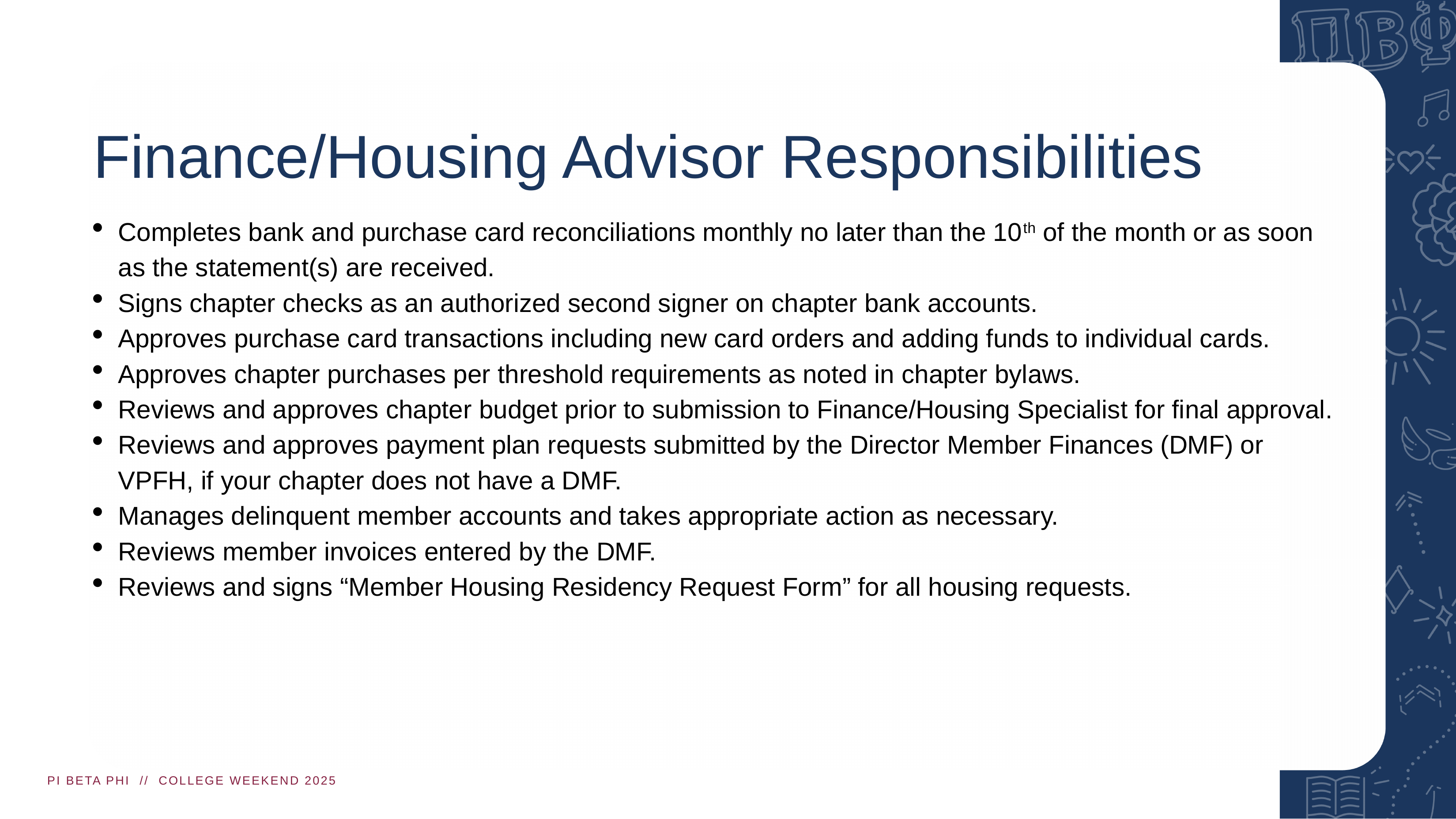

# Finance/Housing Advisor Responsibilities
Completes bank and purchase card reconciliations monthly no later than the 10th of the month or as soon as the statement(s) are received.
Signs chapter checks as an authorized second signer on chapter bank accounts.
Approves purchase card transactions including new card orders and adding funds to individual cards.
Approves chapter purchases per threshold requirements as noted in chapter bylaws.
Reviews and approves chapter budget prior to submission to Finance/Housing Specialist for final approval.
Reviews and approves payment plan requests submitted by the Director Member Finances (DMF) or VPFH, if your chapter does not have a DMF.
Manages delinquent member accounts and takes appropriate action as necessary.
Reviews member invoices entered by the DMF.
Reviews and signs “Member Housing Residency Request Form” for all housing requests.